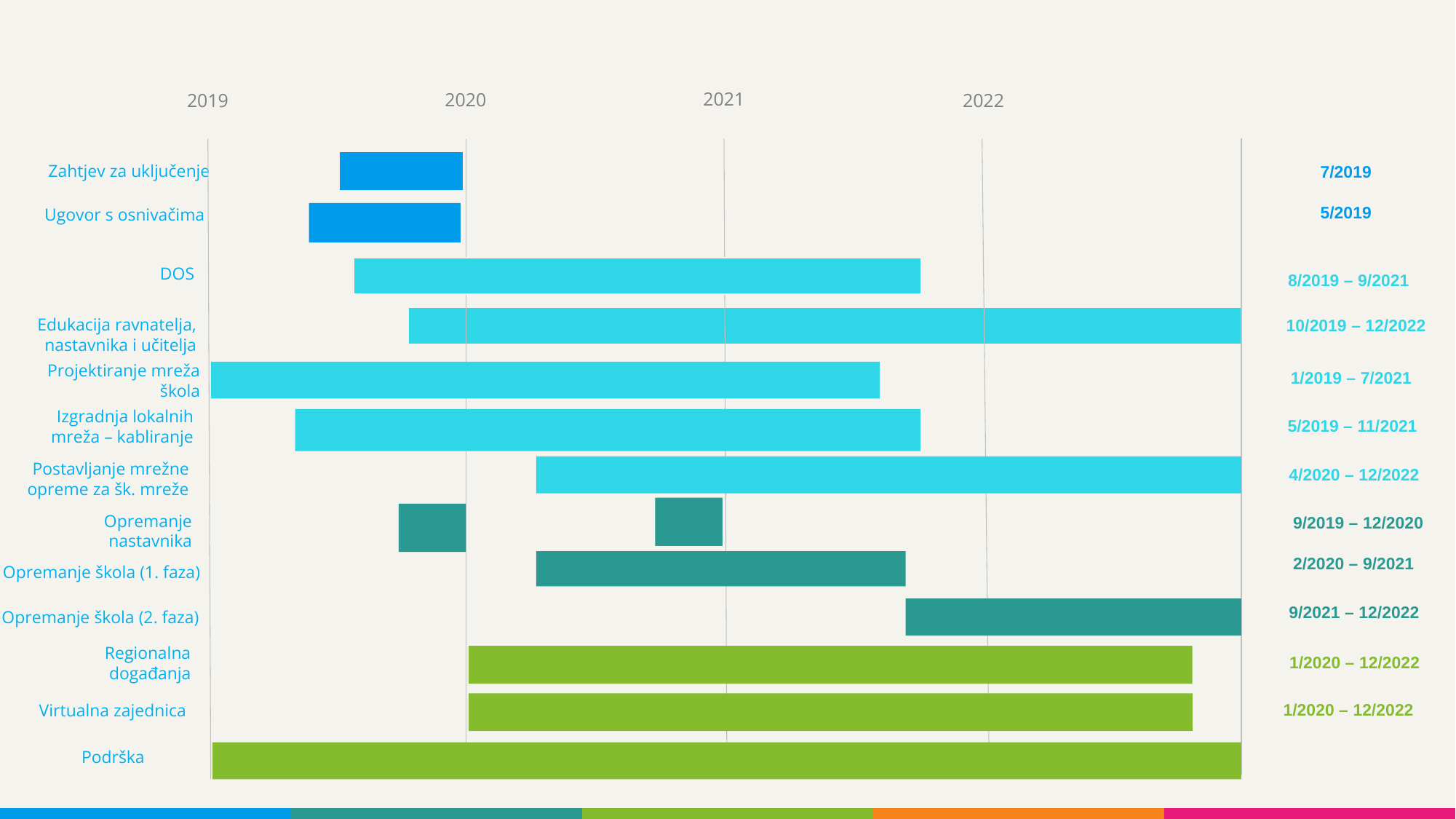

2021
2020
2019
2022

7/2019
 Zahtjev za uključenje
5/2019
Ugovor s osnivačima

DOS
8/2019 – 9/2021

10/2019 – 12/2022
Edukacija ravnatelja, nastavnika i učitelja
Projektiranje mreža škola
1/2019 – 7/2021

Izgradnja lokalnih mreža – kabliranje

5/2019 – 11/2021

4/2020 – 12/2022
Postavljanje mrežne opreme za šk. mreže

9/2019 – 12/2020
Opremanje nastavnika
2/2020 – 9/2021

Opremanje škola (1. faza)
9/2021 – 12/2022
Opremanje škola (2. faza)

Regionalna događanja
1/2020 – 12/2022

Virtualna zajednica
1/2020 – 12/2022

Podrška